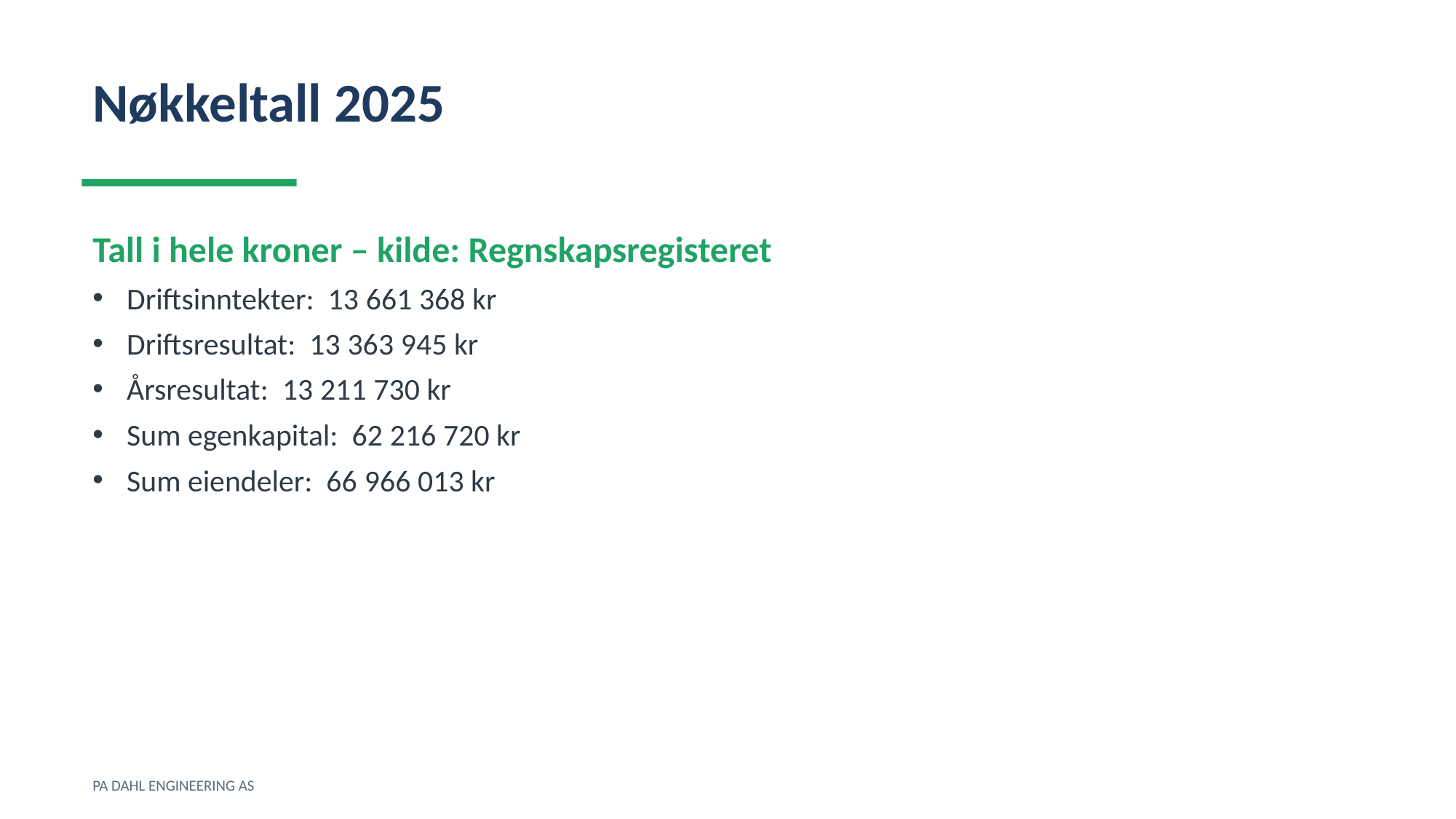

Nøkkeltall 2025

Tall i hele kroner – kilde: Regnskapsregisteret
Driftsinntekter:  13 661 368 kr
Driftsresultat:  13 363 945 kr
Årsresultat:  13 211 730 kr
Sum egenkapital:  62 216 720 kr
Sum eiendeler:  66 966 013 kr
PA DAHL ENGINEERING AS